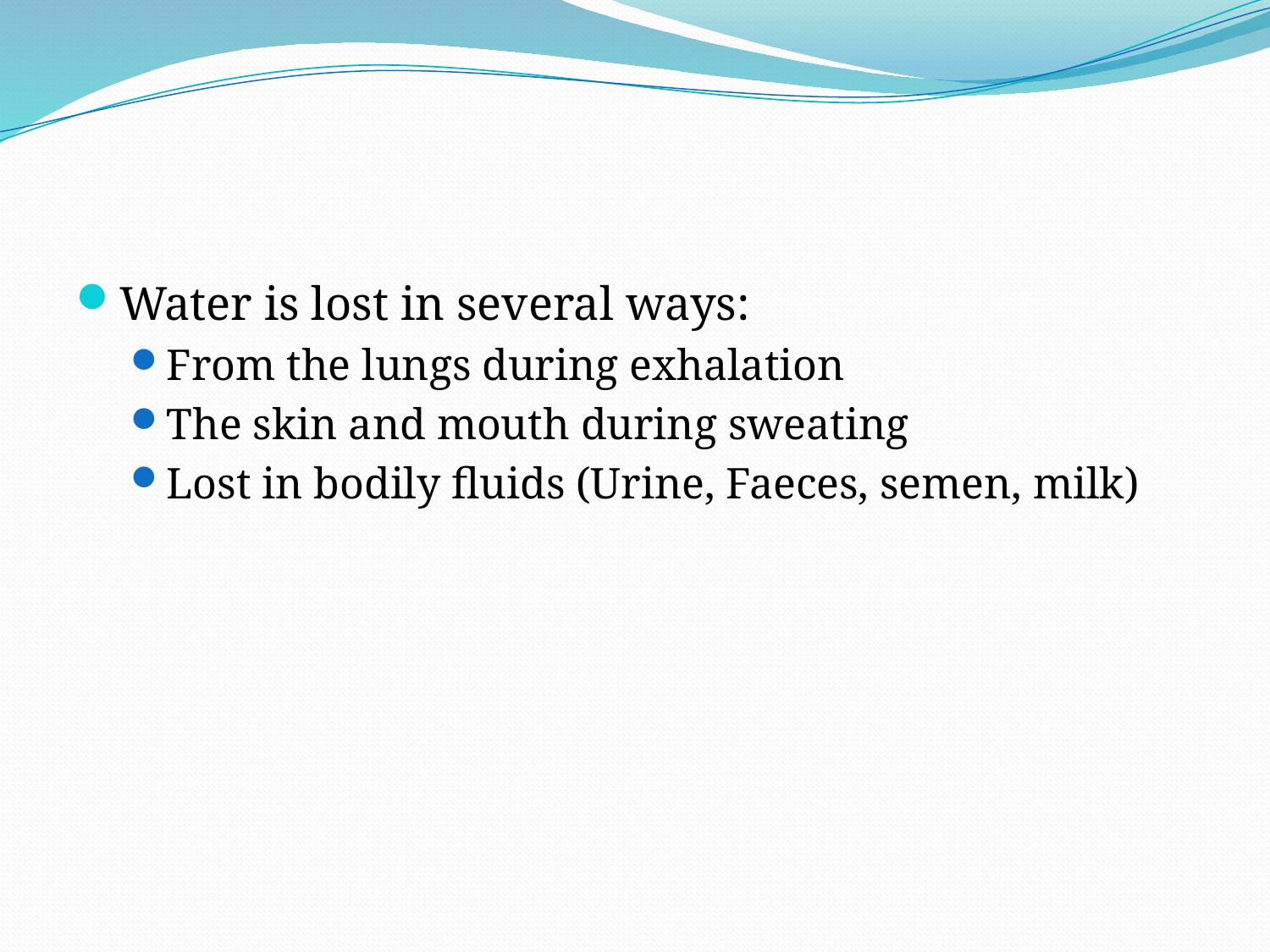

#
Water is lost in several ways:
From the lungs during exhalation
The skin and mouth during sweating
Lost in bodily fluids (Urine, Faeces, semen, milk)